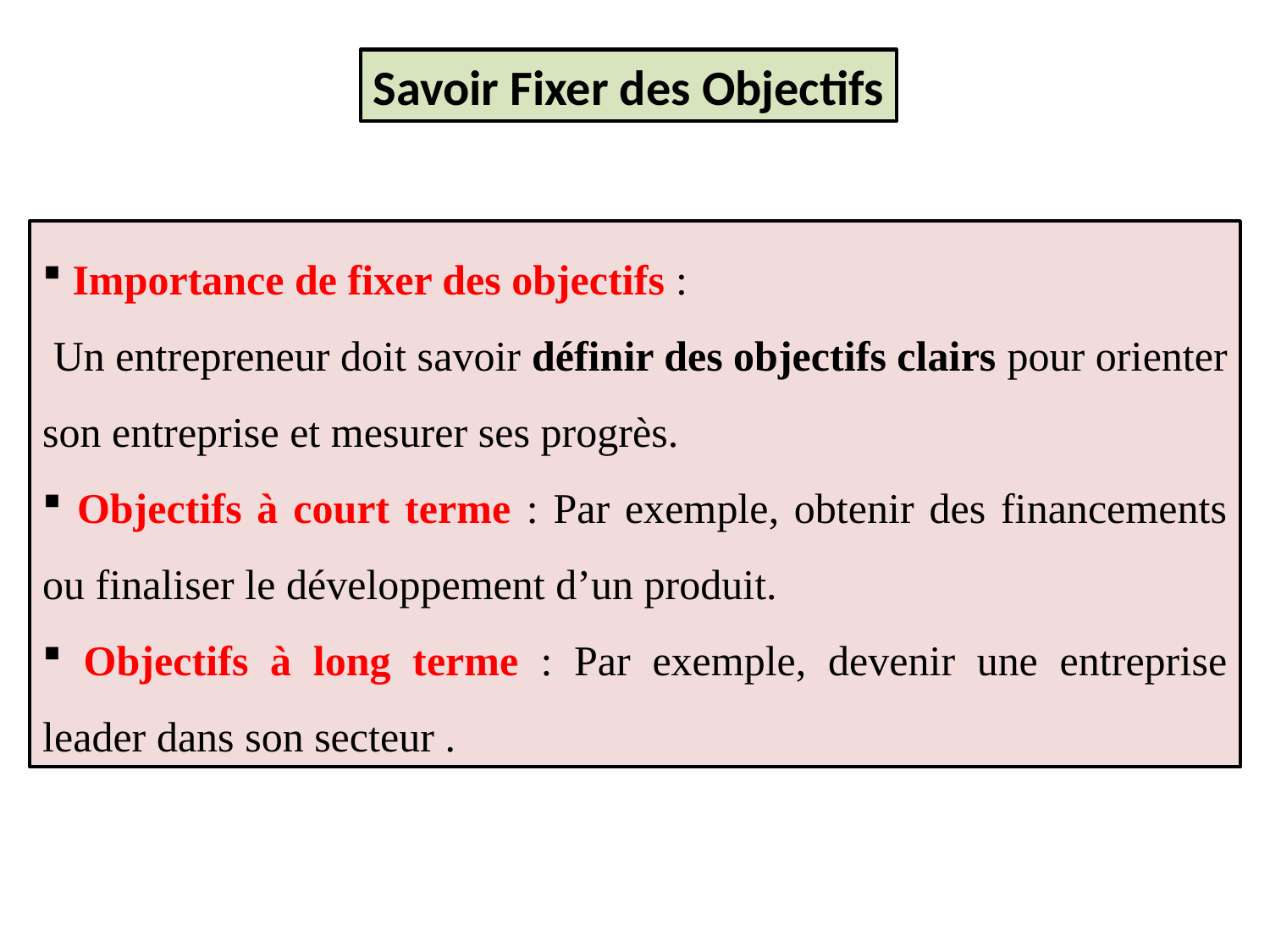

Savoir Fixer des Objectifs
 Importance de fixer des objectifs :
 Un entrepreneur doit savoir définir des objectifs clairs pour orienter son entreprise et mesurer ses progrès.
 Objectifs à court terme : Par exemple, obtenir des financements ou finaliser le développement d’un produit.
 Objectifs à long terme : Par exemple, devenir une entreprise leader dans son secteur .